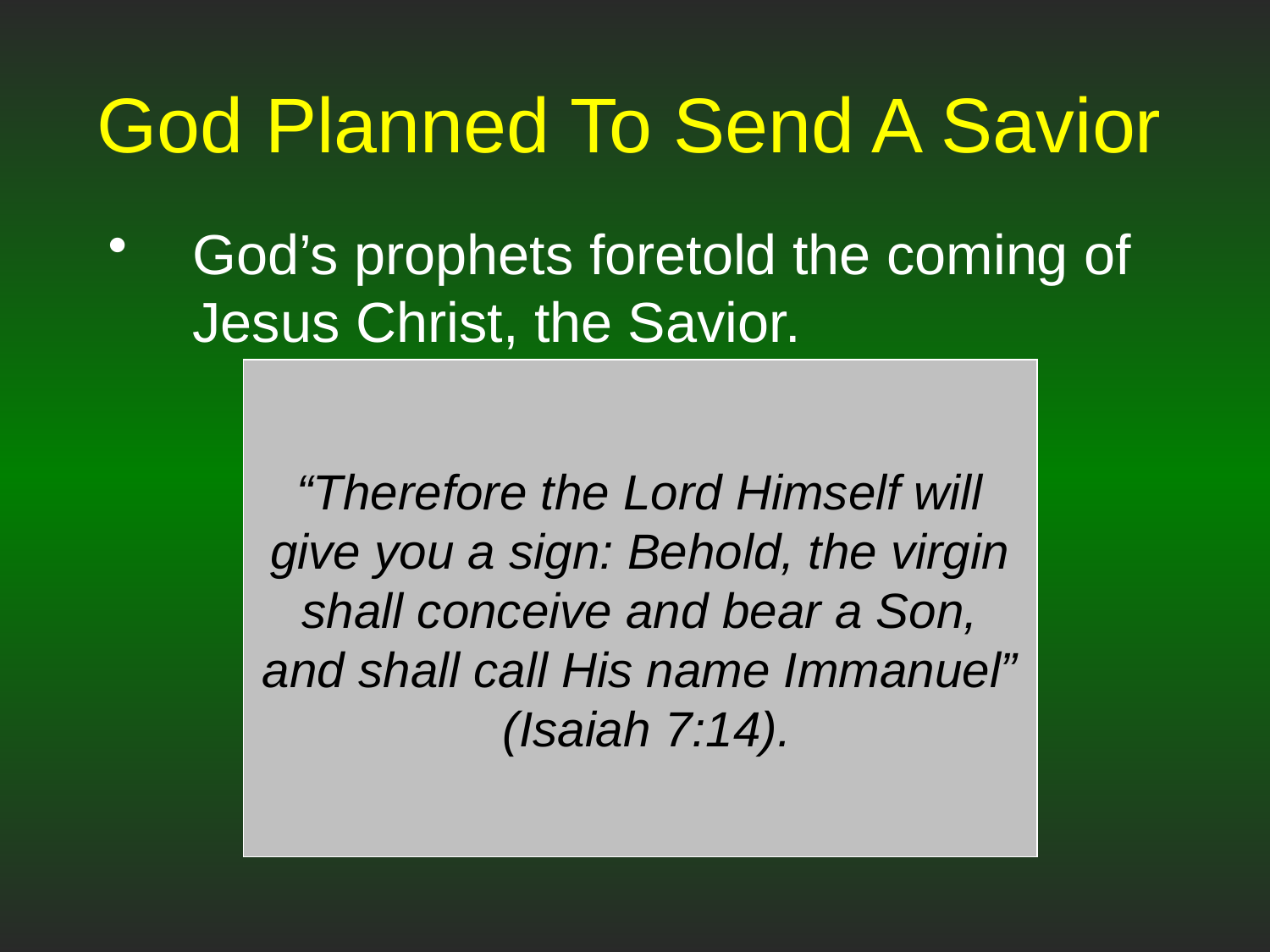

# God Planned To Send A Savior
God’s prophets foretold the coming of Jesus Christ, the Savior.
“Therefore the Lord Himself will give you a sign: Behold, the virgin shall conceive and bear a Son, and shall call His name Immanuel”  (Isaiah 7:14).